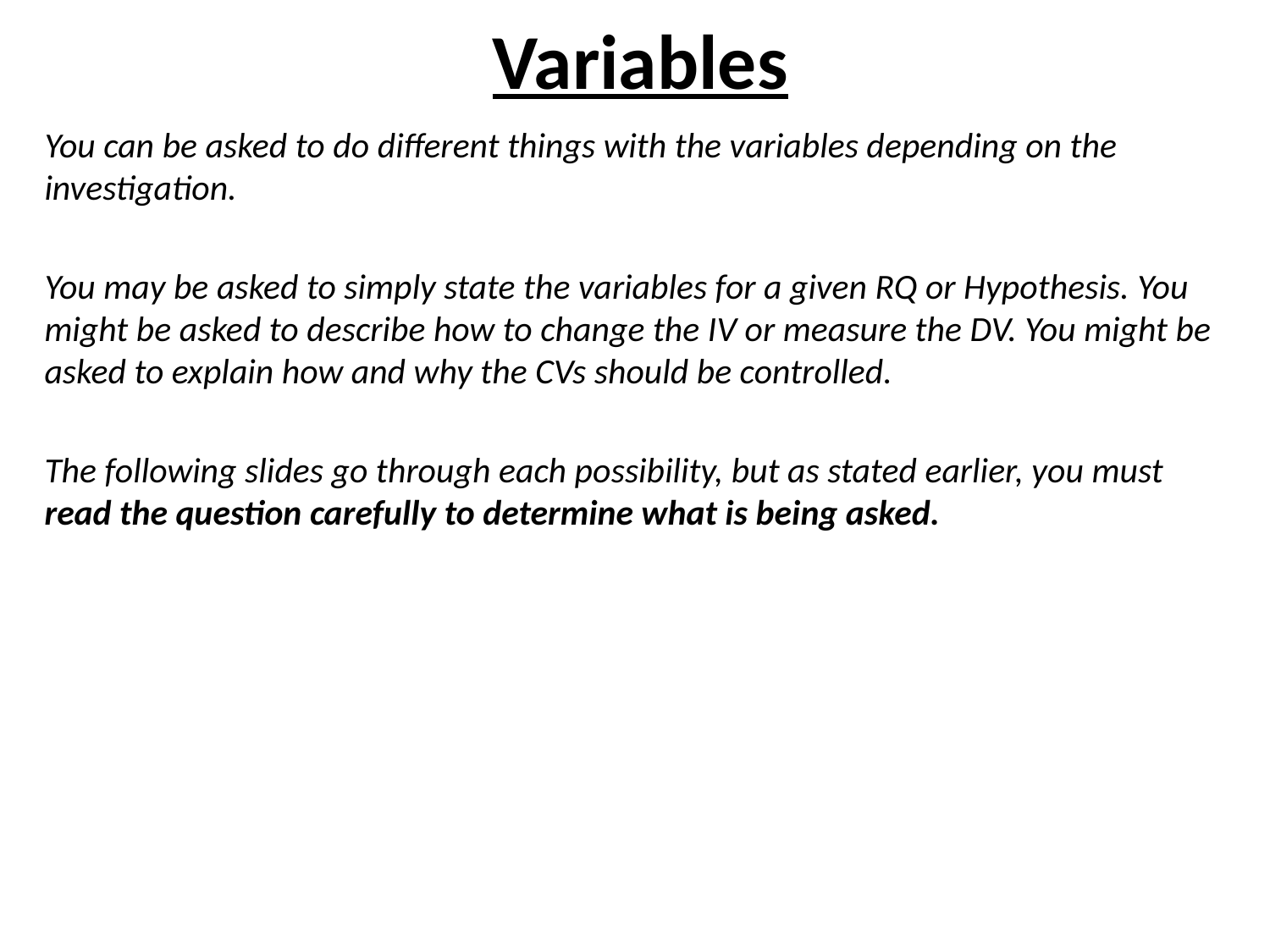

# Variables
You can be asked to do different things with the variables depending on the investigation.

You may be asked to simply state the variables for a given RQ or Hypothesis. You might be asked to describe how to change the IV or measure the DV. You might be asked to explain how and why the CVs should be controlled.

The following slides go through each possibility, but as stated earlier, you must read the question carefully to determine what is being asked.